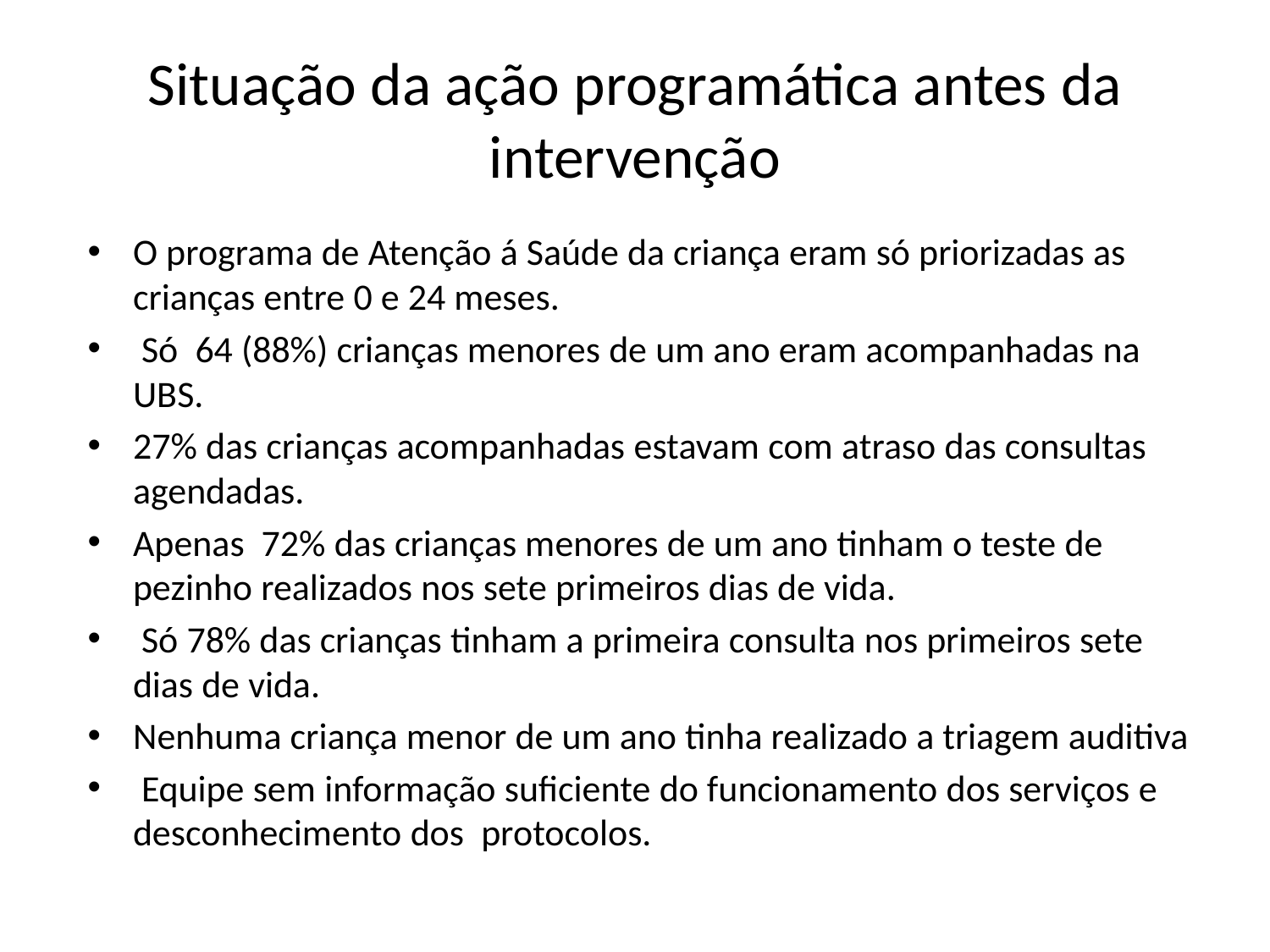

# Situação da ação programática antes da intervenção

O programa de Atenção á Saúde da criança eram só priorizadas as crianças entre 0 e 24 meses.
 Só  64 (88%) crianças menores de um ano eram acompanhadas na UBS.
27% das crianças acompanhadas estavam com atraso das consultas agendadas.
Apenas  72% das crianças menores de um ano tinham o teste de pezinho realizados nos sete primeiros dias de vida.
 Só 78% das crianças tinham a primeira consulta nos primeiros sete dias de vida.
Nenhuma criança menor de um ano tinha realizado a triagem auditiva
 Equipe sem informação suficiente do funcionamento dos serviços e desconhecimento dos  protocolos.